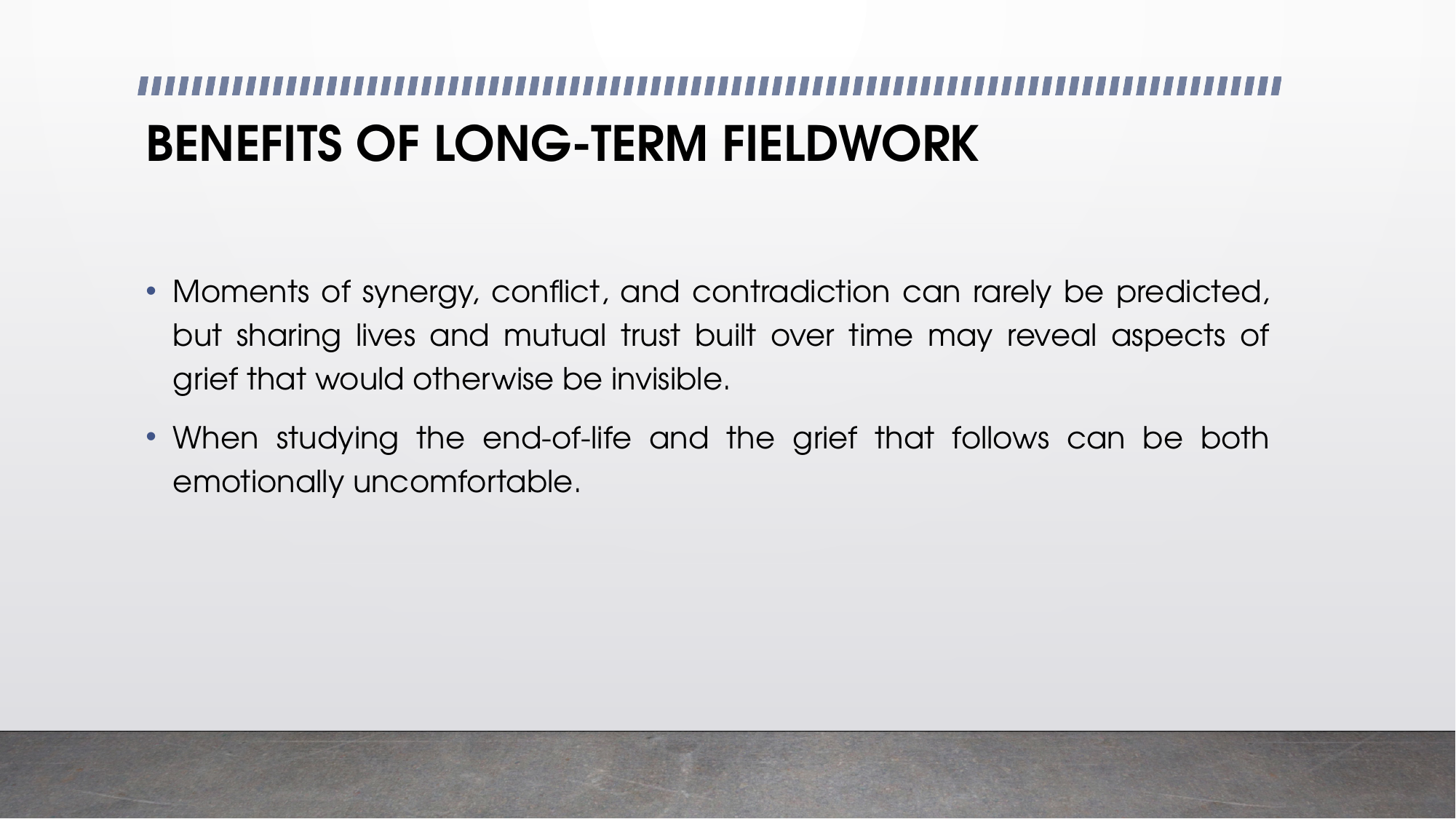

# BENEFITS OF LONG-TERM FIELDWORK
Moments of synergy, conflict, and contradiction can rarely be predicted, but sharing lives and mutual trust built over time may reveal aspects of grief that would otherwise be invisible.
When studying the end-of-life and the grief that follows can be both emotionally uncomfortable.